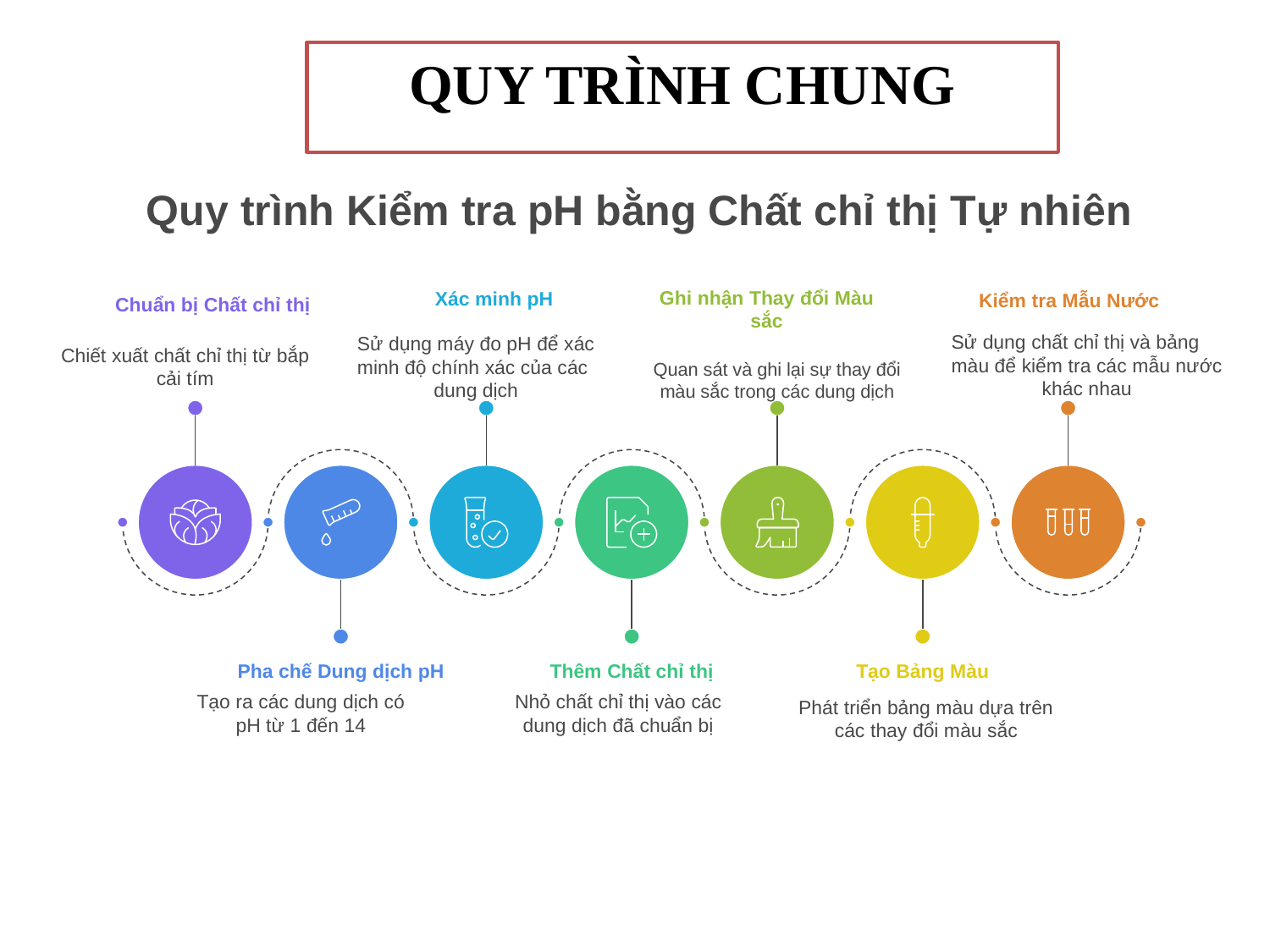

QUY TRÌNH CHUNG
Quy trình Kiểm tra pH bằng Chất chỉ thị Tự nhiên
Ghi nhận Thay đổi Màu sắc
Xác minh pH
Kiểm tra Mẫu Nước
Chuẩn bị Chất chỉ thị
Sử dụng chất chỉ thị và bảng
màu để kiểm tra các mẫu nước
khác nhau
Sử dụng máy đo pH để xác
minh độ chính xác của các
dung dịch
Chiết xuất chất chỉ thị từ bắp
cải tím
Quan sát và ghi lại sự thay đổi
màu sắc trong các dung dịch

Pha chế Dung dịch pH
Thêm Chất chỉ thị
Tạo Bảng Màu
Tạo ra các dung dịch có pH từ 1 đến 14
Nhỏ chất chỉ thị vào các dung dịch đã chuẩn bị
Phát triển bảng màu dựa trên
các thay đổi màu sắc